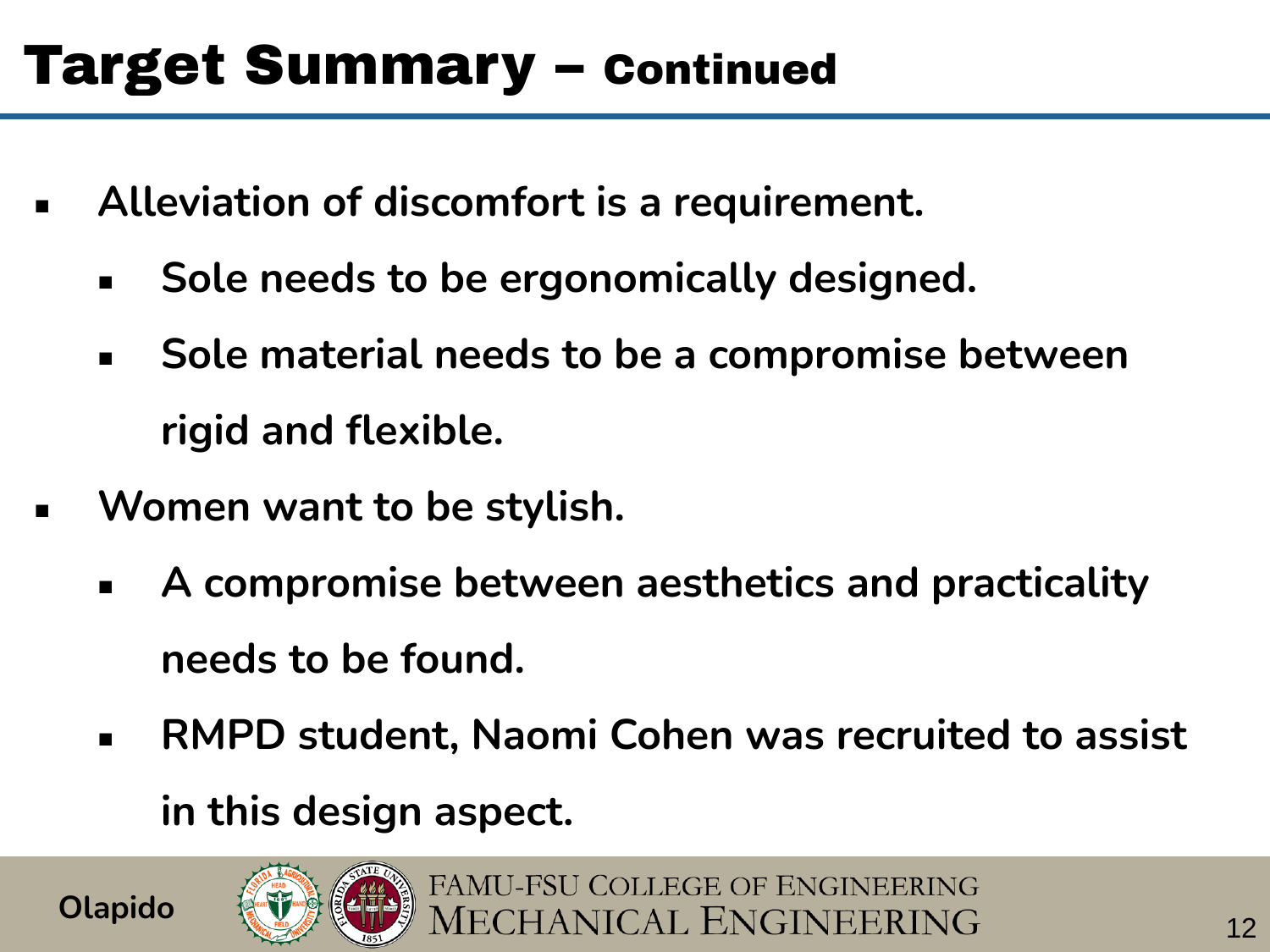

Target Summary – Continued
Alleviation of discomfort is a requirement.
Sole needs to be ergonomically designed.
Sole material needs to be a compromise between rigid and flexible.
Women want to be stylish.
A compromise between aesthetics and practicality needs to be found.
RMPD student, Naomi Cohen was recruited to assist in this design aspect.
Olapido